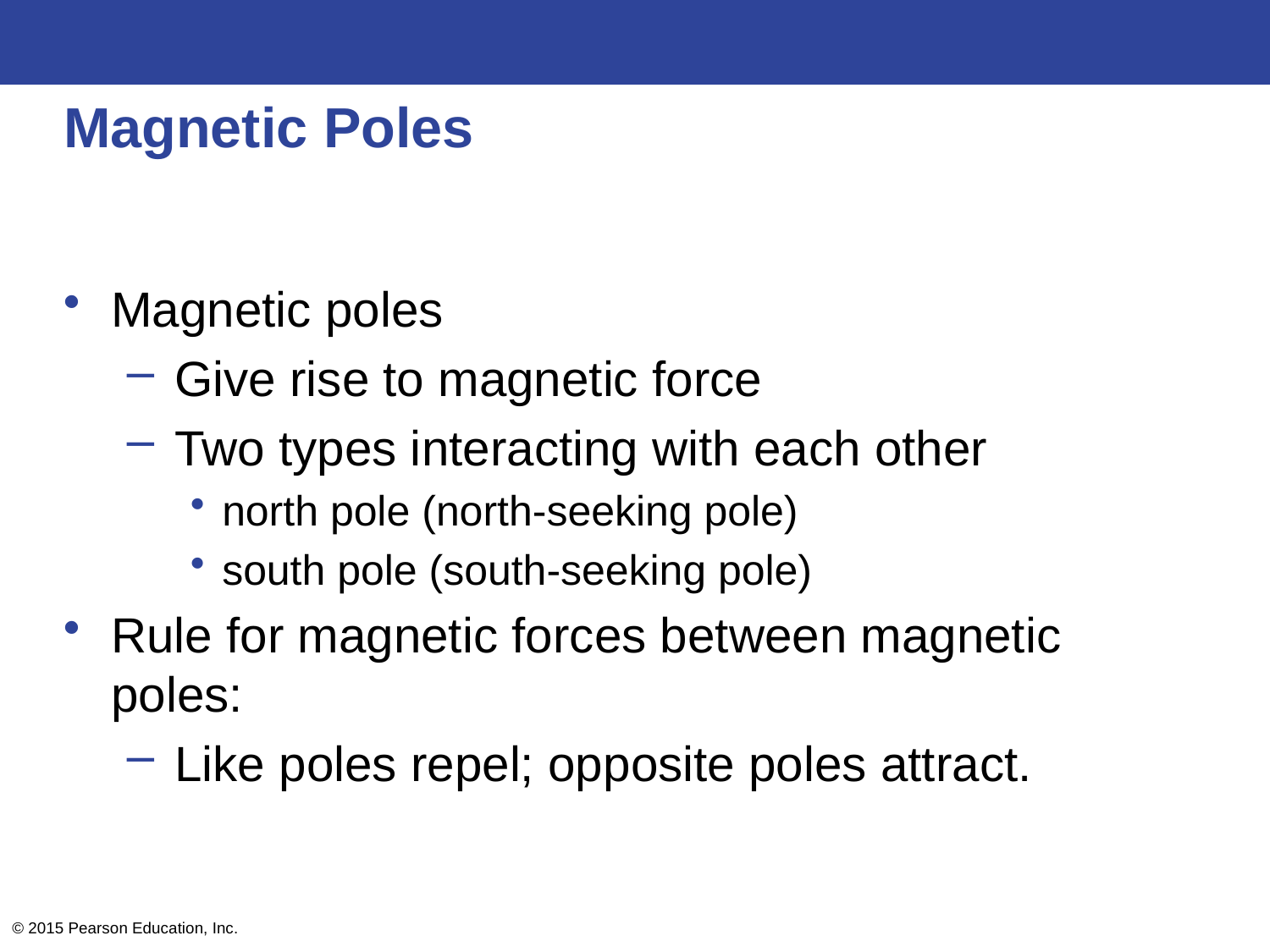

# Magnetic Poles
Magnetic poles
Give rise to magnetic force
Two types interacting with each other
north pole (north-seeking pole)
south pole (south-seeking pole)
Rule for magnetic forces between magnetic poles:
Like poles repel; opposite poles attract.
© 2015 Pearson Education, Inc.